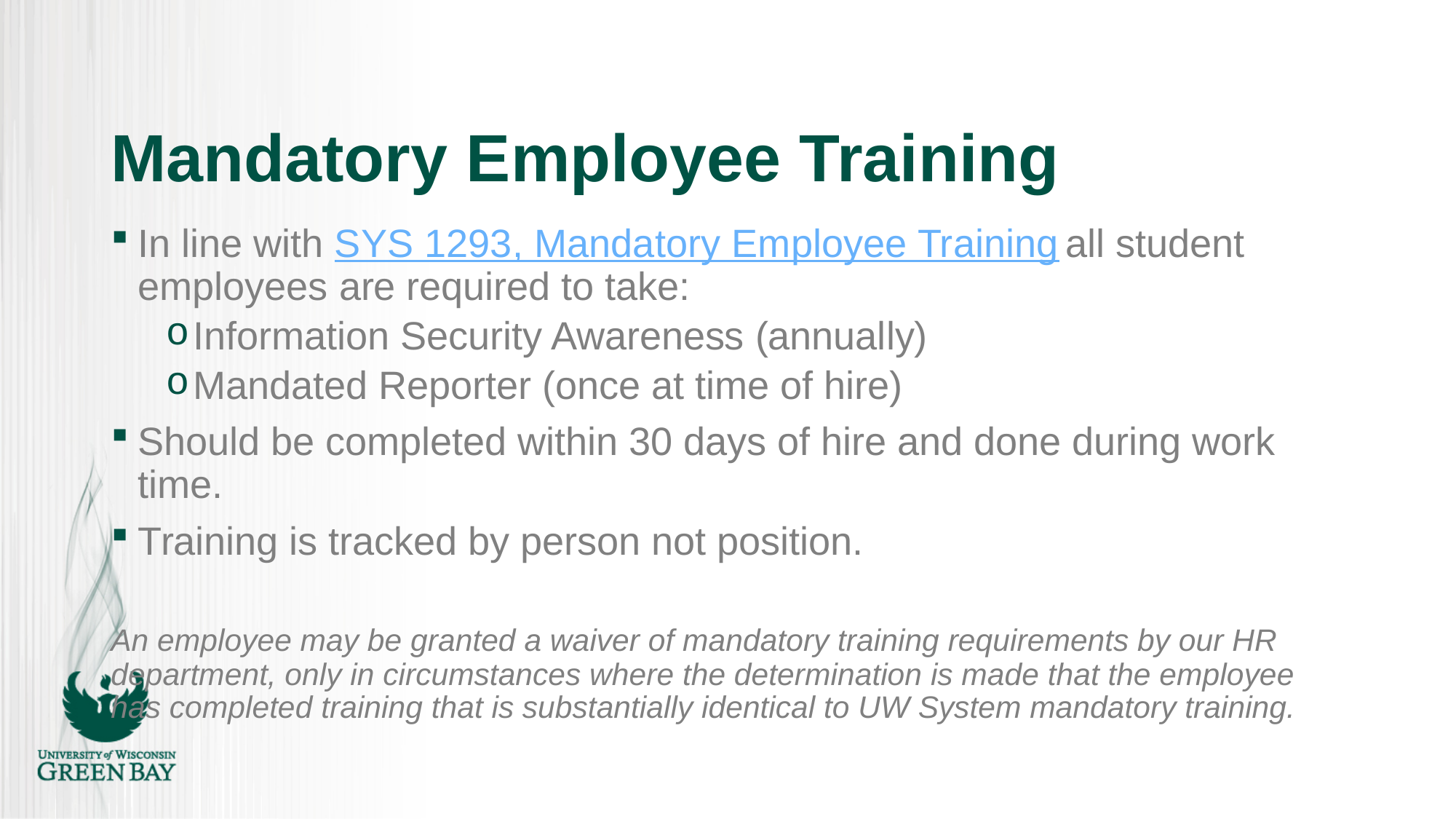

# Mandatory Employee Training
In line with SYS 1293, Mandatory Employee Training all student employees are required to take:
Information Security Awareness (annually)
Mandated Reporter (once at time of hire)
Should be completed within 30 days of hire and done during work time.
Training is tracked by person not position.

An employee may be granted a waiver of mandatory training requirements by our HR department, only in circumstances where the determination is made that the employee has completed training that is substantially identical to UW System mandatory training.